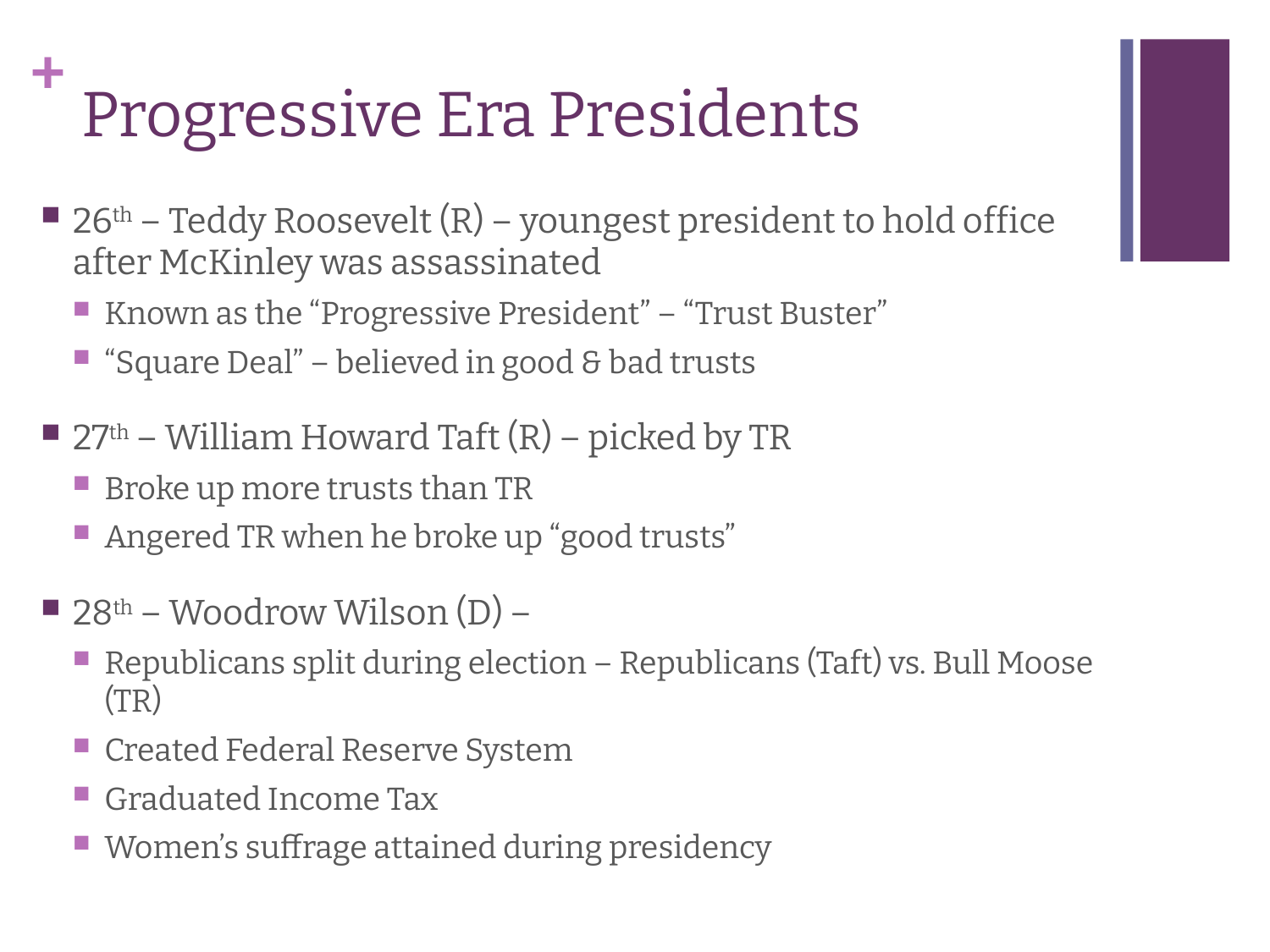

# Progressive Era Presidents
26th – Teddy Roosevelt (R) – youngest president to hold office after McKinley was assassinated
Known as the “Progressive President” – “Trust Buster”
“Square Deal” – believed in good & bad trusts
27th – William Howard Taft (R) – picked by TR
Broke up more trusts than TR
Angered TR when he broke up “good trusts”
28th – Woodrow Wilson (D) –
Republicans split during election – Republicans (Taft) vs. Bull Moose (TR)
Created Federal Reserve System
Graduated Income Tax
Women’s suffrage attained during presidency